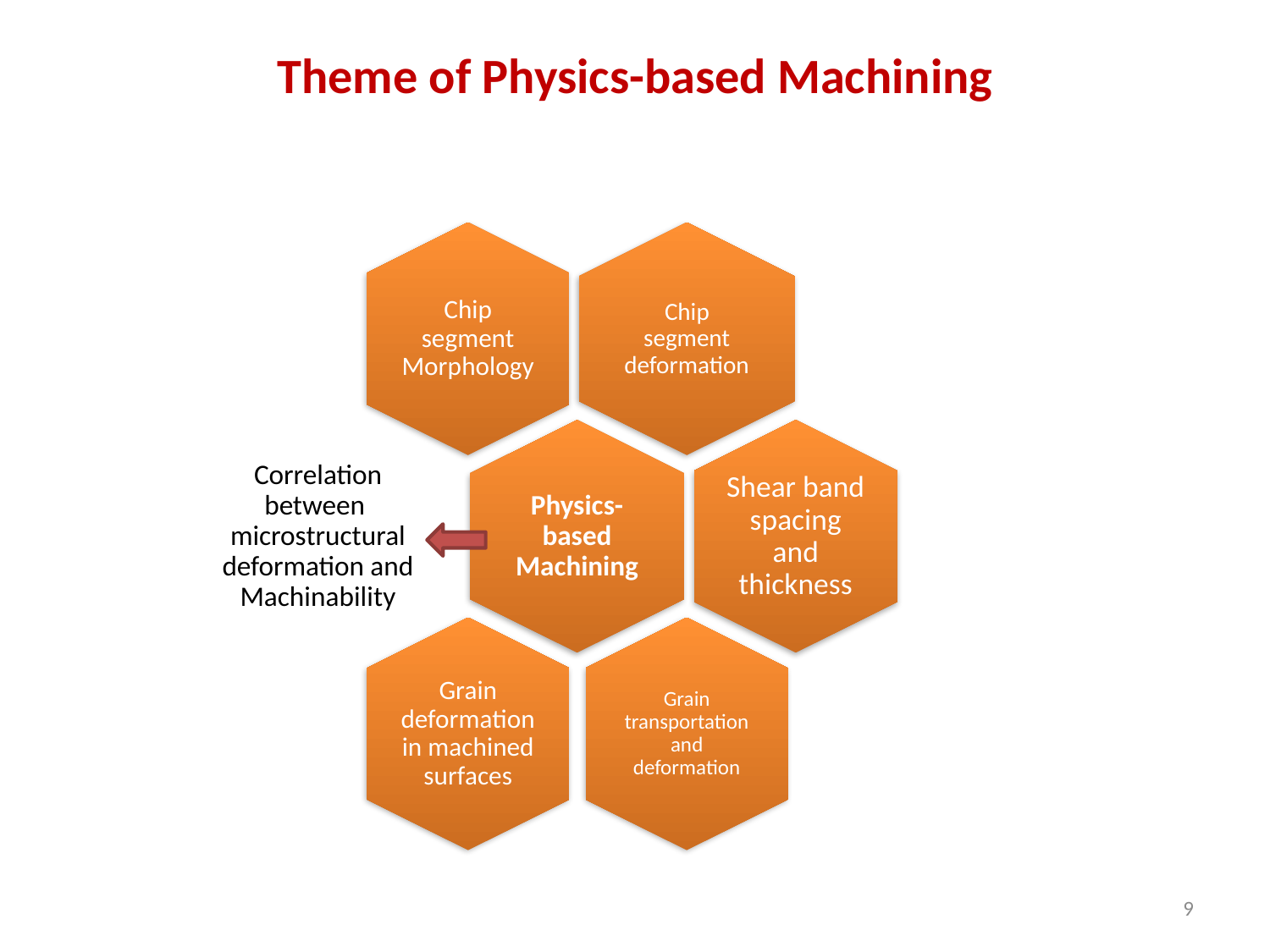

# Theme of Physics-based Machining
Chip segment deformation

Chip segment Morphology
Physics-based Machining
Correlation between  microstructural deformation and Machinability
Shear band spacing and thickness
Grain transportation and deformation

Grain deformation in machined surfaces

9